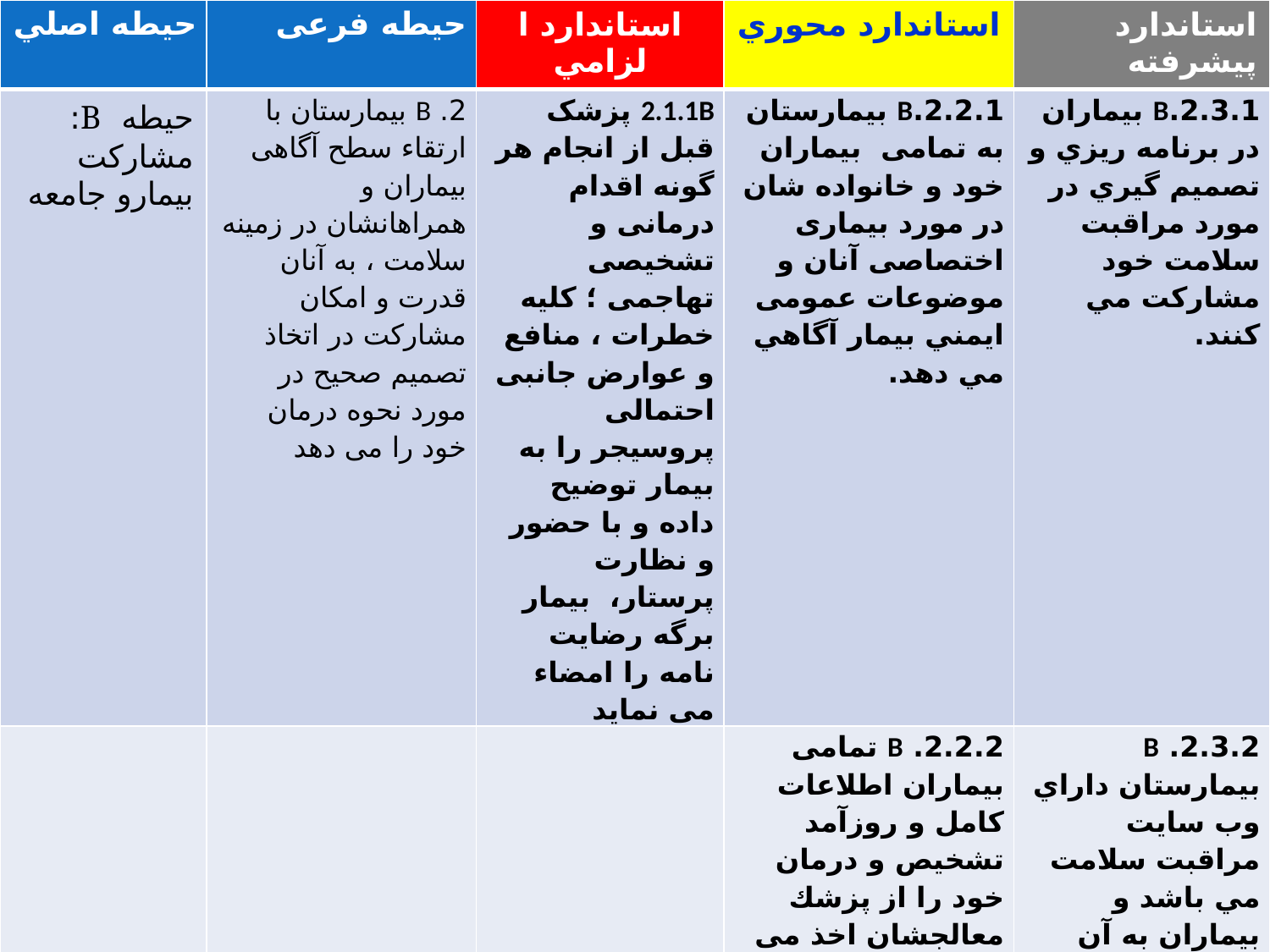

| حيطه اصلي | حیطه فرعی | استاندارد ا لزامي | استاندارد محوري | استاندارد پيشرفته |
| --- | --- | --- | --- | --- |
| حيطه B: مشارکت بیمارو جامعه | 2. B بیمارستان با ارتقاء سطح آگاهی بیماران و همراهانشان در زمینه سلامت ، به آنان قدرت و امکان مشارکت در اتخاذ تصمیم صحیح در مورد نحوه درمان خود را می دهد | 2.1.1B پزشک قبل از انجام هر گونه اقدام درمانی و تشخیصی تهاجمی ؛ کلیه خطرات ، منافع و عوارض جانبی احتمالی پروسيجر را به بیمار توضیح داده و با حضور و نظارت پرستار، بیمار برگه رضایت نامه را امضاء می نماید | 2.2.1.B بيمارستان به تمامی بيماران خود و خانواده شان در مورد بیماری اختصاصی آنان و موضوعات عمومی ايمني بيمار آگاهي مي دهد. | 2.3.1.B بيماران در برنامه ريزي و تصميم گيري در مورد مراقبت سلامت خود مشاركت مي كنند. |
|  |  |  | 2.2.2. B تمامی بيماران اطلاعات كامل و روزآمد تشخيص و درمان خود را از پزشك معالجشان اخذ می نمایند | 2.3.2. B بيمارستان داراي وب سايت مراقبت سلامت مي باشد و بيماران به آن دسترسي دارد. |
|  |  |  | 3.2.2.Bبيمارستان به همراهان بيمارنحوه مراقبت پس از ترخيص بيمار را آموزش مي دهد. |  |